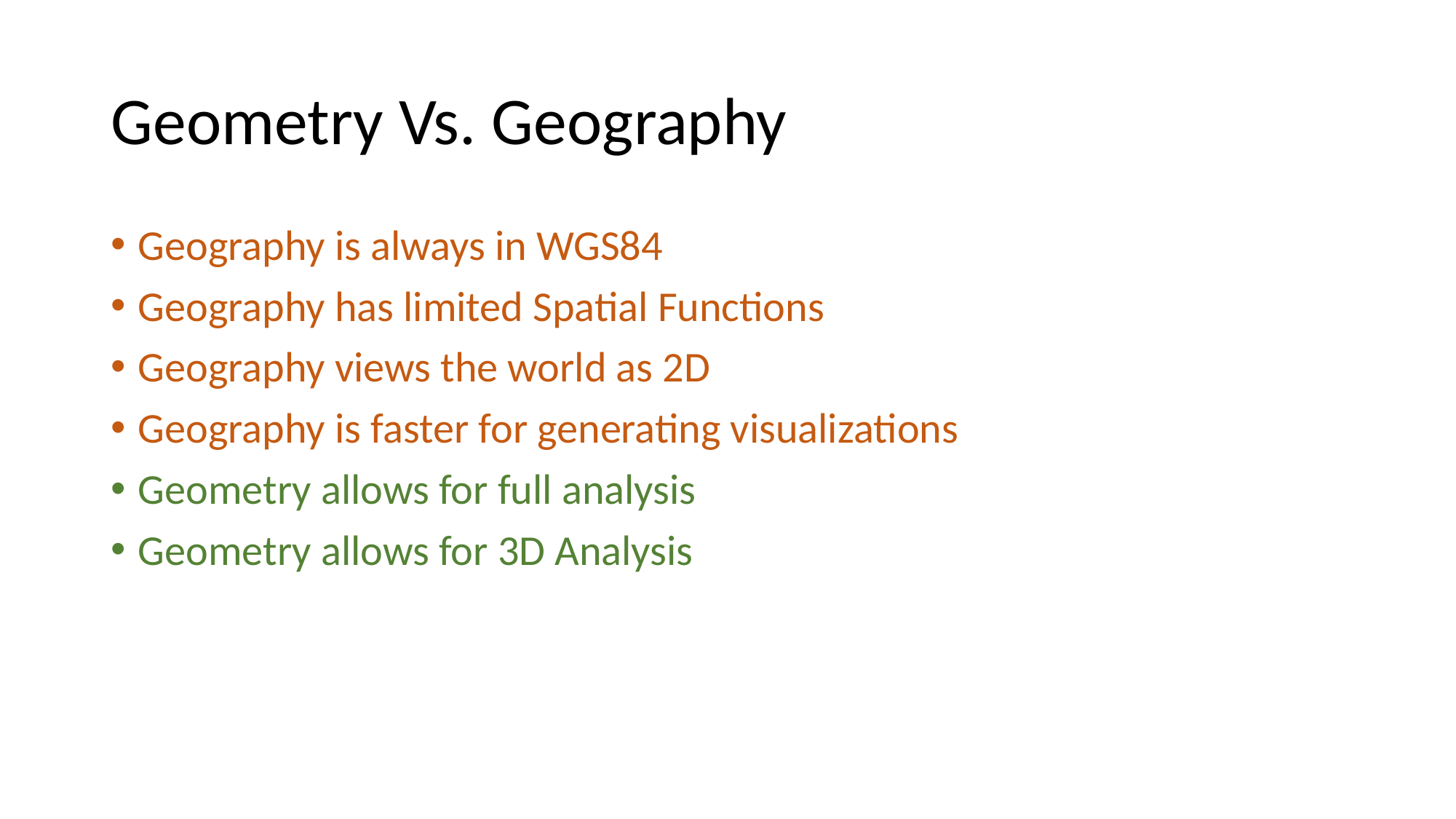

# Geometry Vs. Geography
Geography is always in WGS84
Geography has limited Spatial Functions
Geography views the world as 2D
Geography is faster for generating visualizations
Geometry allows for full analysis
Geometry allows for 3D Analysis